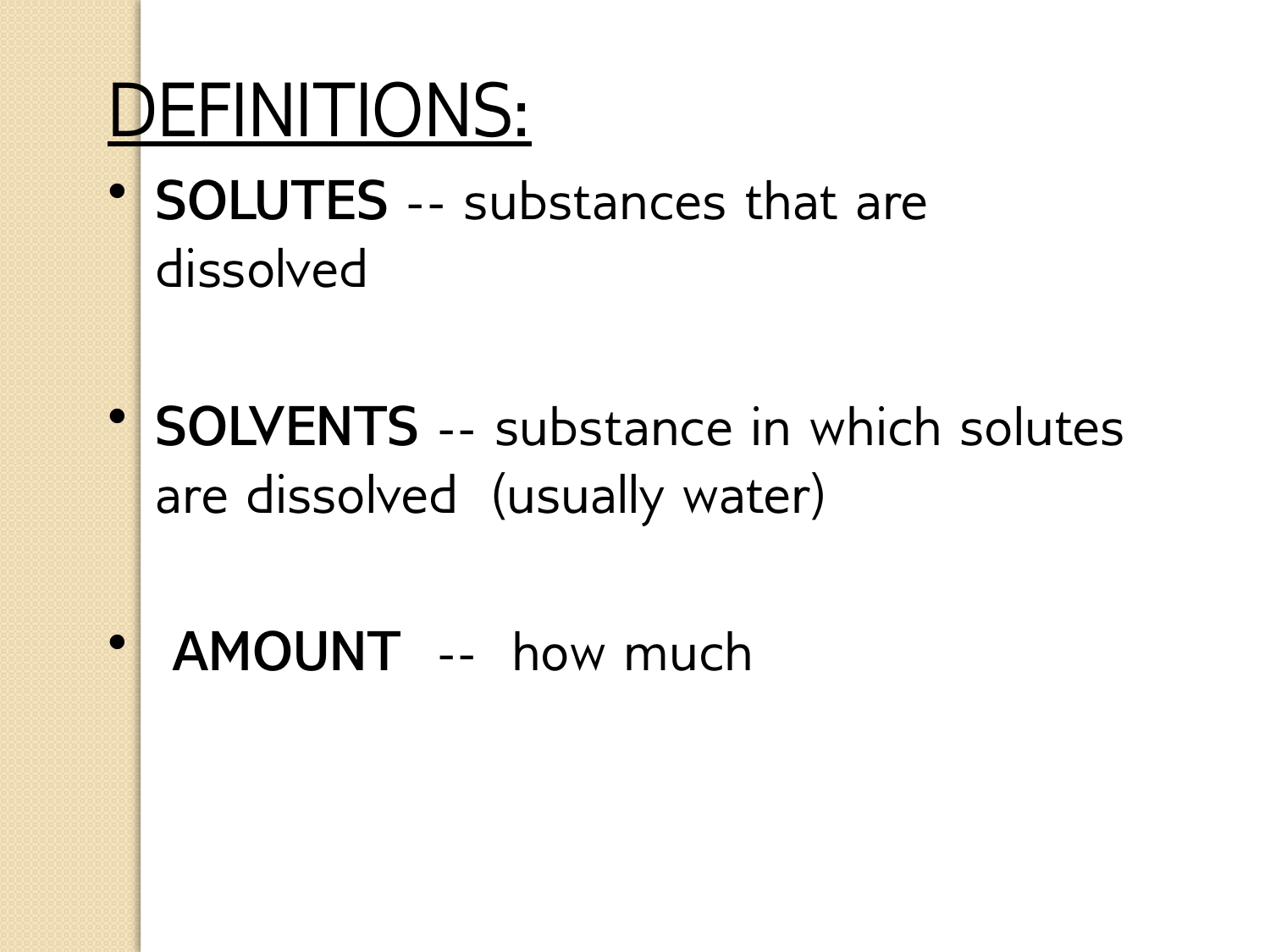

DEFINITIONS:
SOLUTES -- substances that are dissolved

SOLVENTS -- substance in which solutes are dissolved  (usually water)

 AMOUNT  --  how much